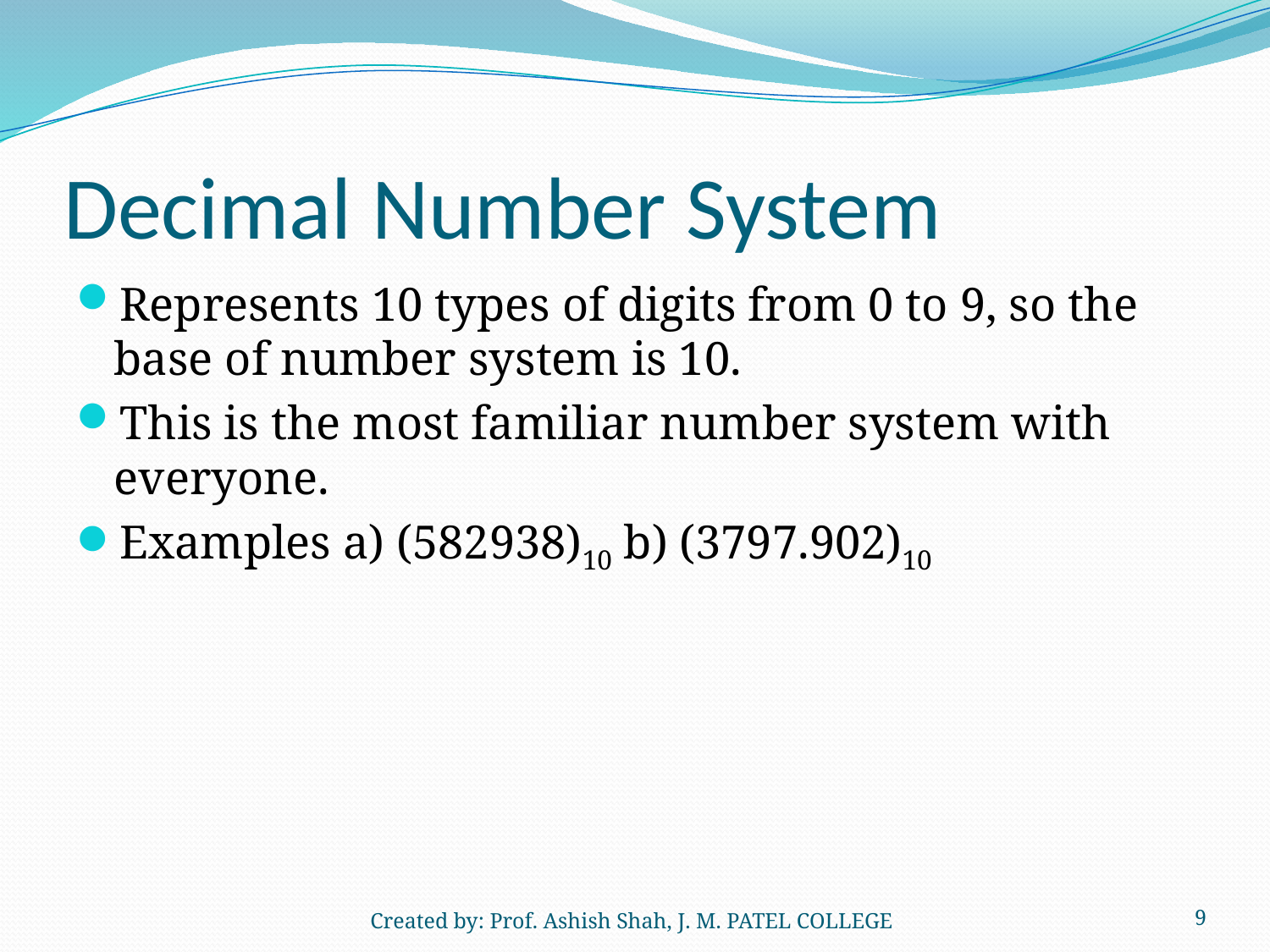

# Decimal Number System
Represents 10 types of digits from 0 to 9, so the base of number system is 10.
This is the most familiar number system with everyone.
Examples a) (582938)10 b) (3797.902)10
Created by: Prof. Ashish Shah, J. M. PATEL COLLEGE
9